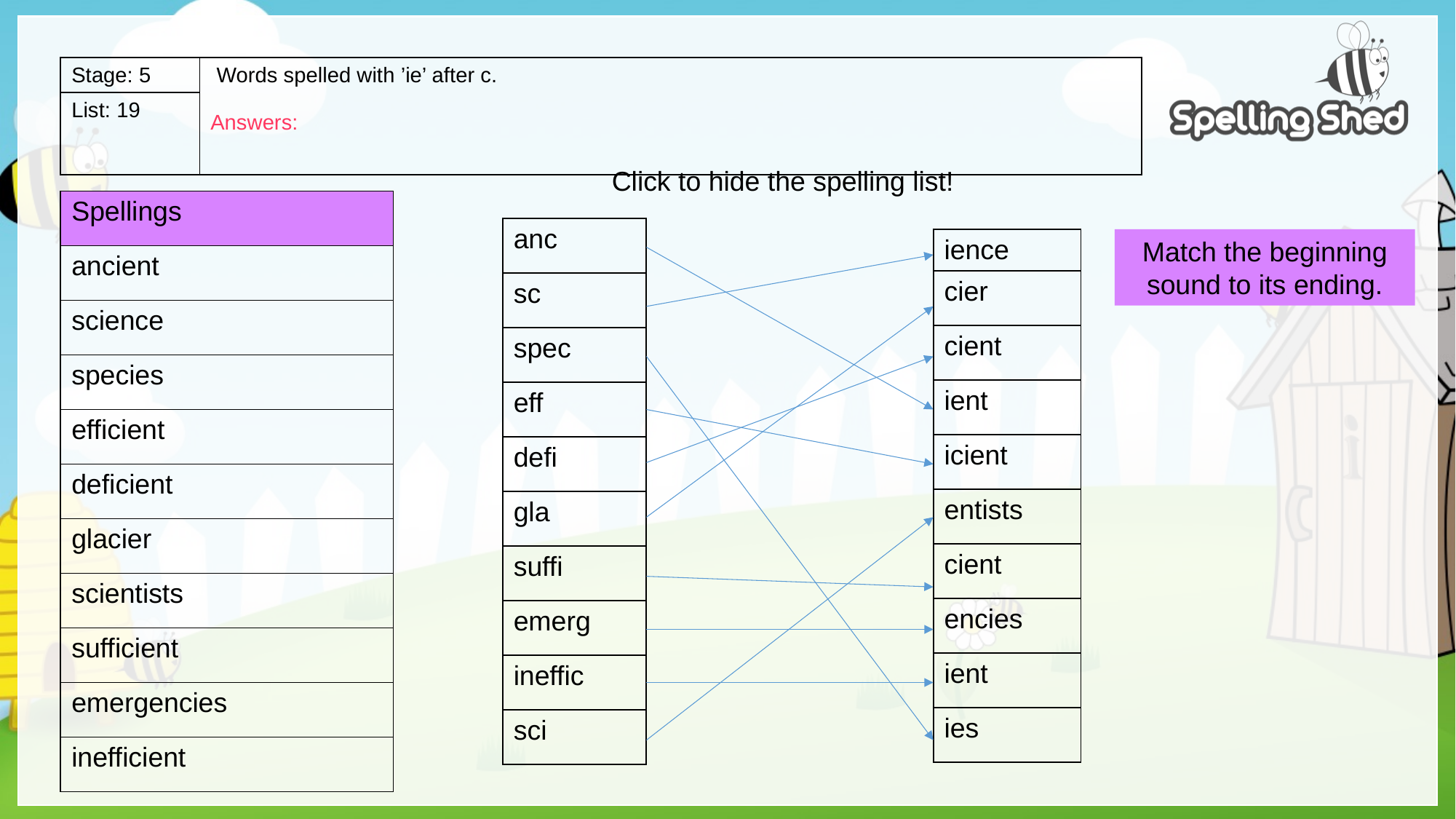

| Stage: 5 | Words spelled with ’ie’ after c. Answers: |
| --- | --- |
| List: 19 |  |
Click to hide the spelling list!
| Spellings |
| --- |
| ancient |
| science |
| species |
| efficient |
| deficient |
| glacier |
| scientists |
| sufficient |
| emergencies |
| inefficient |
| anc |
| --- |
| sc |
| spec |
| eff |
| defi |
| gla |
| suffi |
| emerg |
| ineffic |
| sci |
Match the beginning sound to its ending.
| ience |
| --- |
| cier |
| cient |
| ient |
| icient |
| entists |
| cient |
| encies |
| ient |
| ies |